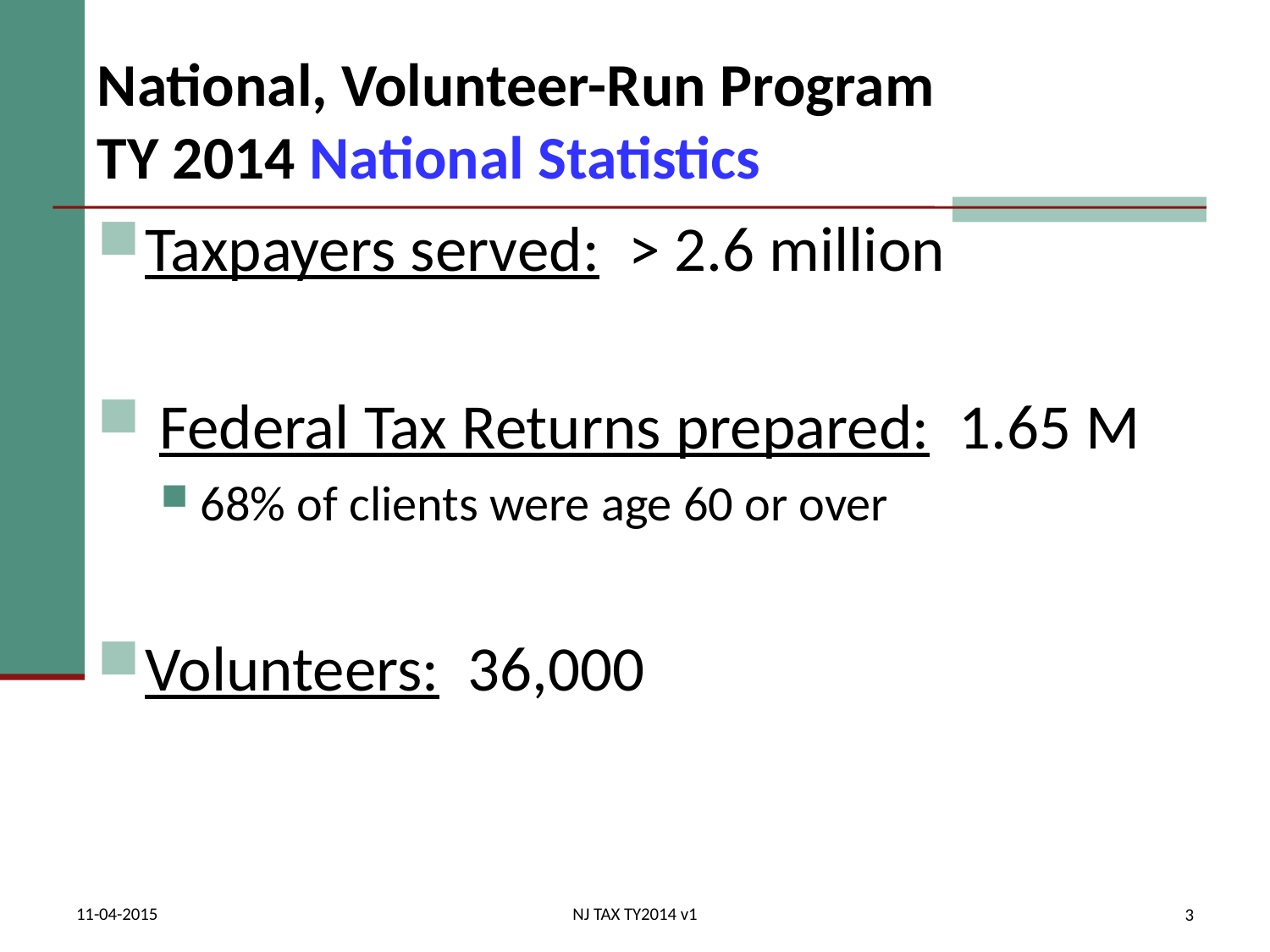

# National, Volunteer-Run Program TY 2014 National Statistics
Taxpayers served:  > 2.6 million

 Federal Tax Returns prepared:  1.65 M
68% of clients were age 60 or over

Volunteers:  36,000
11-04-2015
NJ TAX TY2014 v1
3